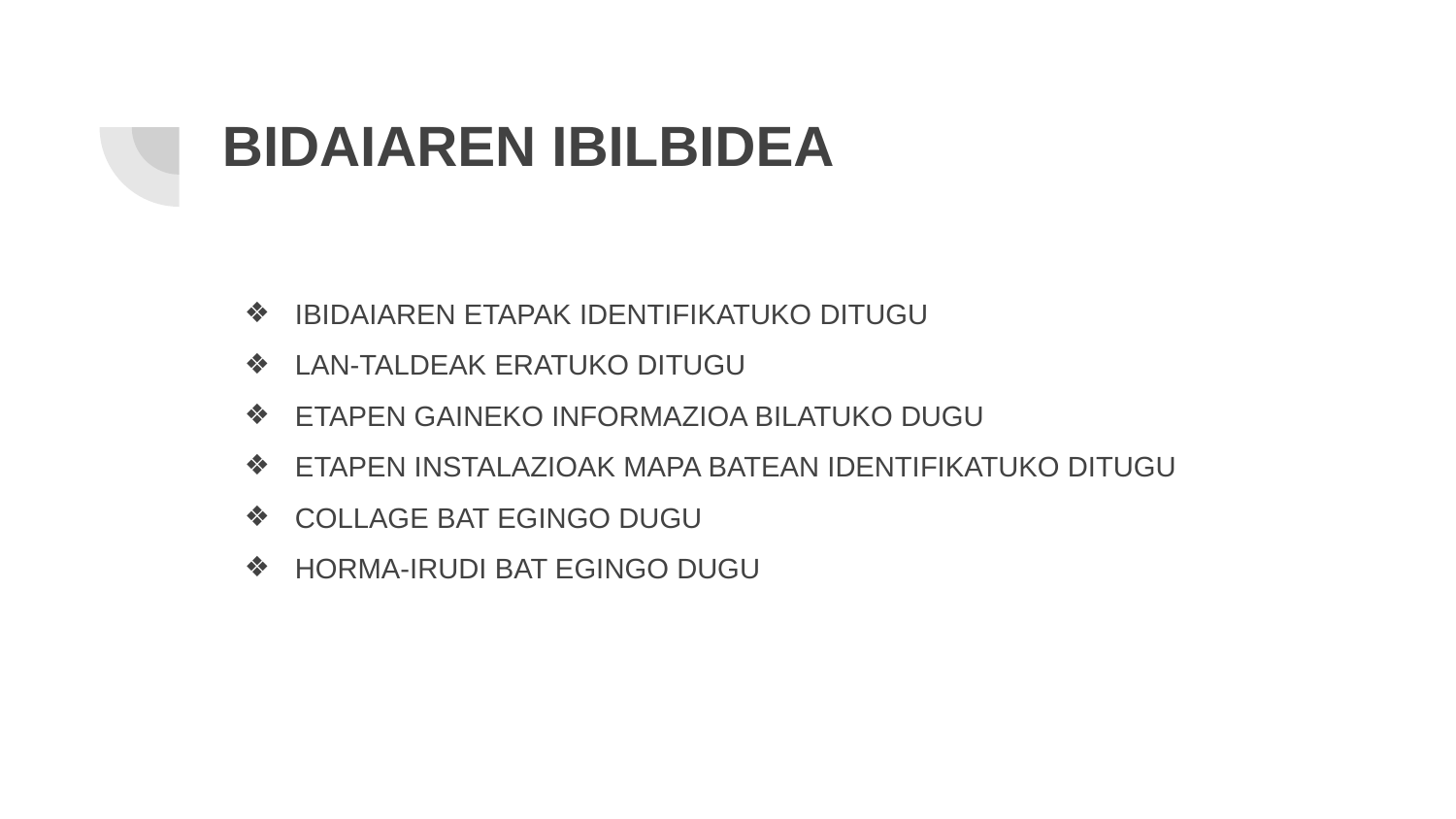

# BIDAIAREN IBILBIDEA
IBIDAIAREN ETAPAK IDENTIFIKATUKO DITUGU
LAN-TALDEAK ERATUKO DITUGU
ETAPEN GAINEKO INFORMAZIOA BILATUKO DUGU
ETAPEN INSTALAZIOAK MAPA BATEAN IDENTIFIKATUKO DITUGU
COLLAGE BAT EGINGO DUGU
HORMA-IRUDI BAT EGINGO DUGU